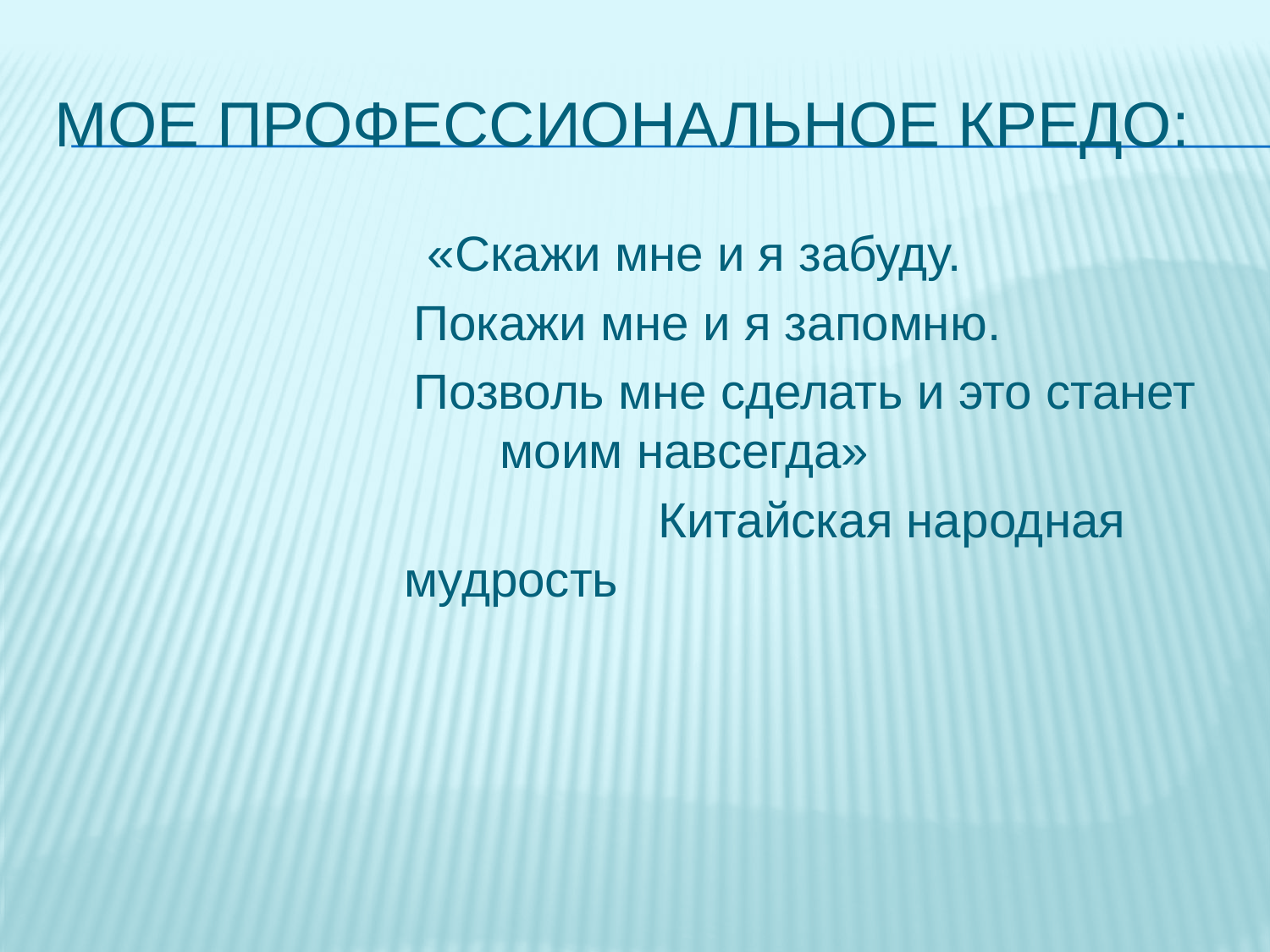

# Мое профессиональное кредо:
    «Скажи мне и я забуду.
   Покажи мне и я запомню.
   Позволь мне сделать и это станет          моим навсегда»
			Китайская народная мудрость